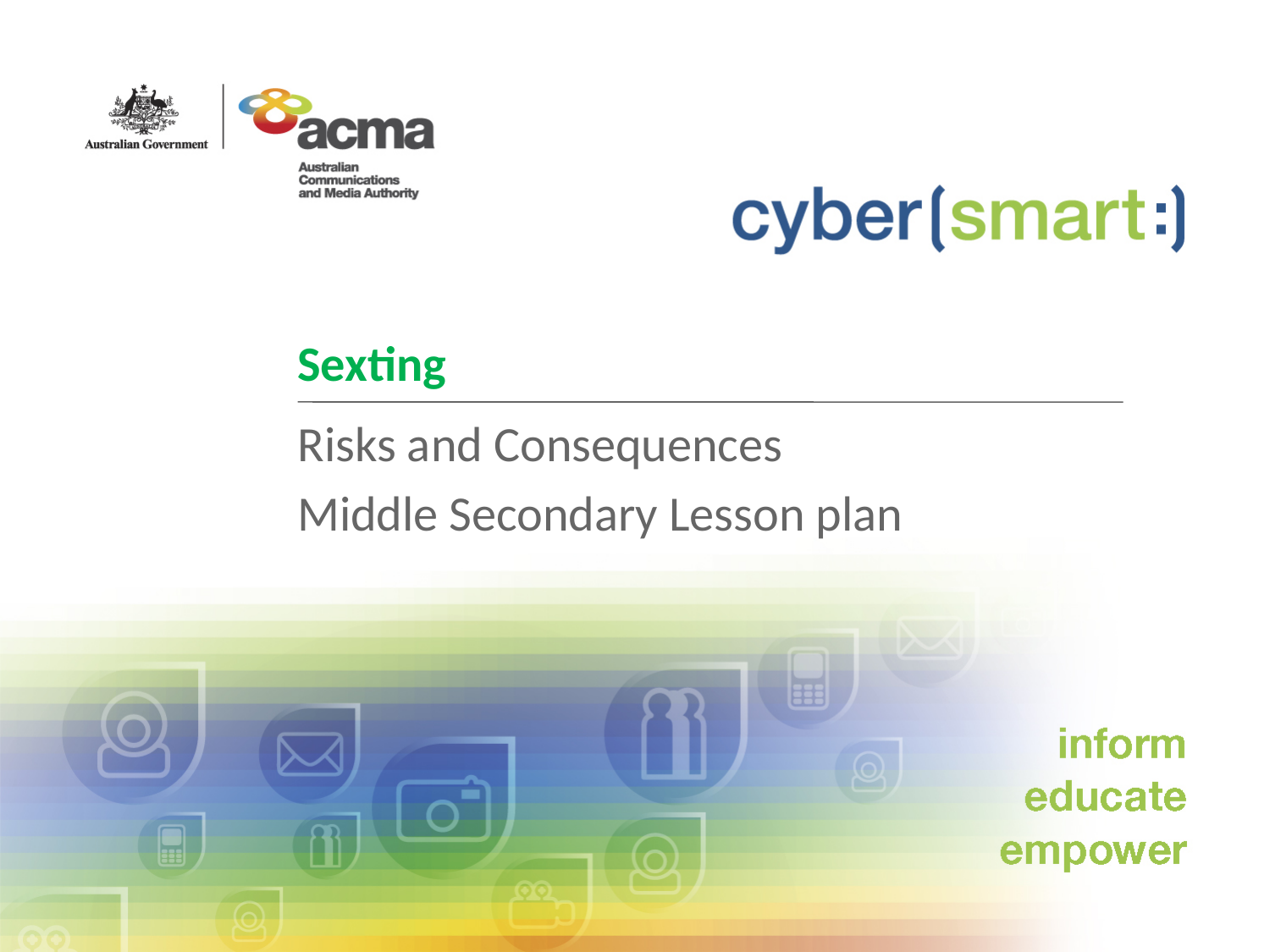

# Sexting
Risks and Consequences
Middle Secondary Lesson plan